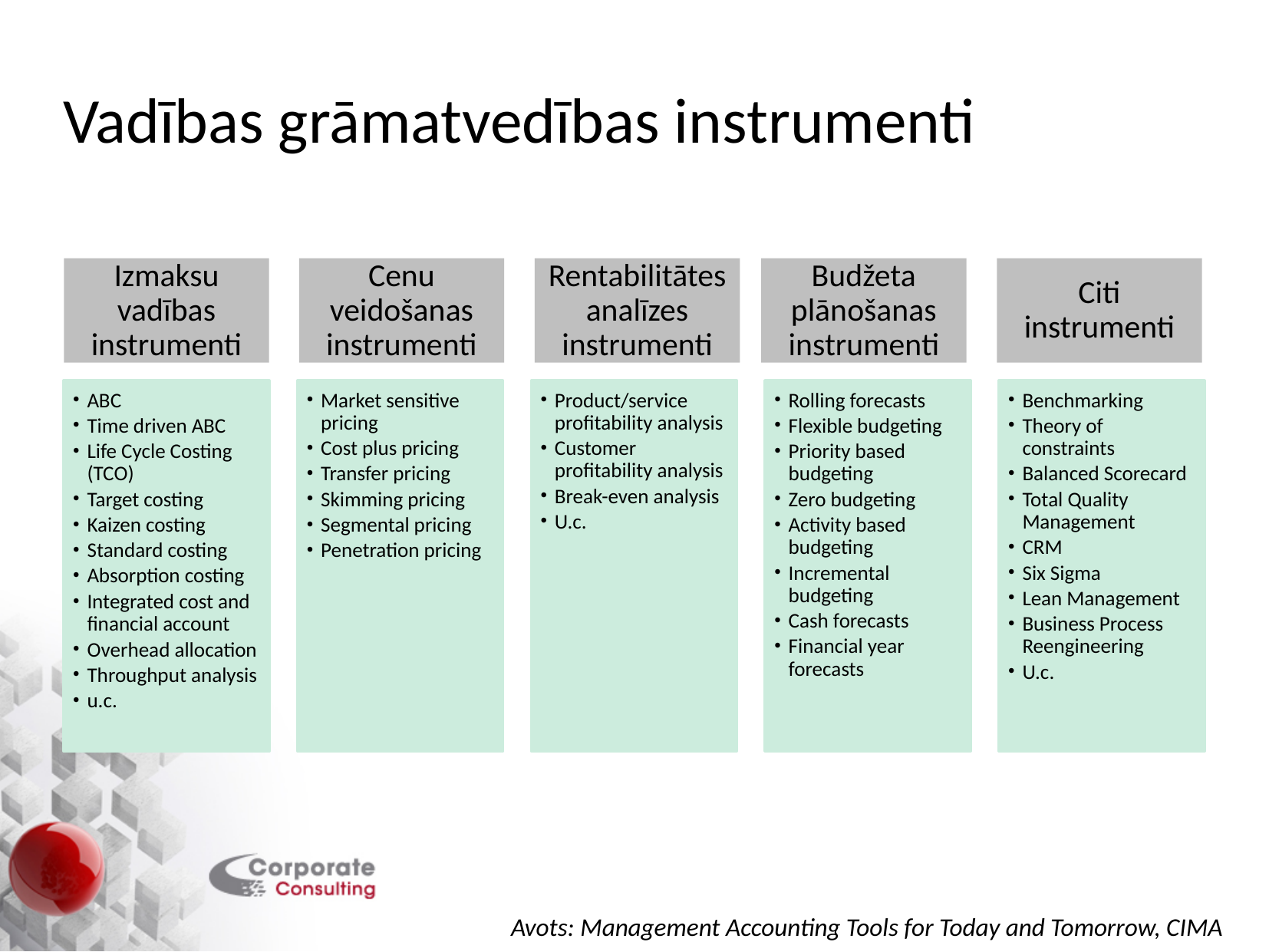

# Vadības grāmatvedības instrumenti
Izmaksu vadības instrumenti
Cenu veidošanas instrumenti
Rentabilitātes analīzes instrumenti
Budžeta plānošanas instrumenti
Citi instrumenti
ABC
Time driven ABC
Life Cycle Costing (TCO)
Target costing
Kaizen costing
Standard costing
Absorption costing
Integrated cost and financial account
Overhead allocation
Throughput analysis
u.c.
Market sensitive pricing
Cost plus pricing
Transfer pricing
Skimming pricing
Segmental pricing
Penetration pricing

Product/service profitability analysis
Customer profitability analysis
Break-even analysis
U.c.

Rolling forecasts
Flexible budgeting
Priority based budgeting
Zero budgeting
Activity based budgeting
Incremental budgeting
Cash forecasts
Financial year forecasts

Benchmarking
Theory of constraints
Balanced Scorecard
Total Quality Management
CRM
Six Sigma
Lean Management
Business Process Reengineering
U.c.

Avots: Management Accounting Tools for Today and Tomorrow, CIMA